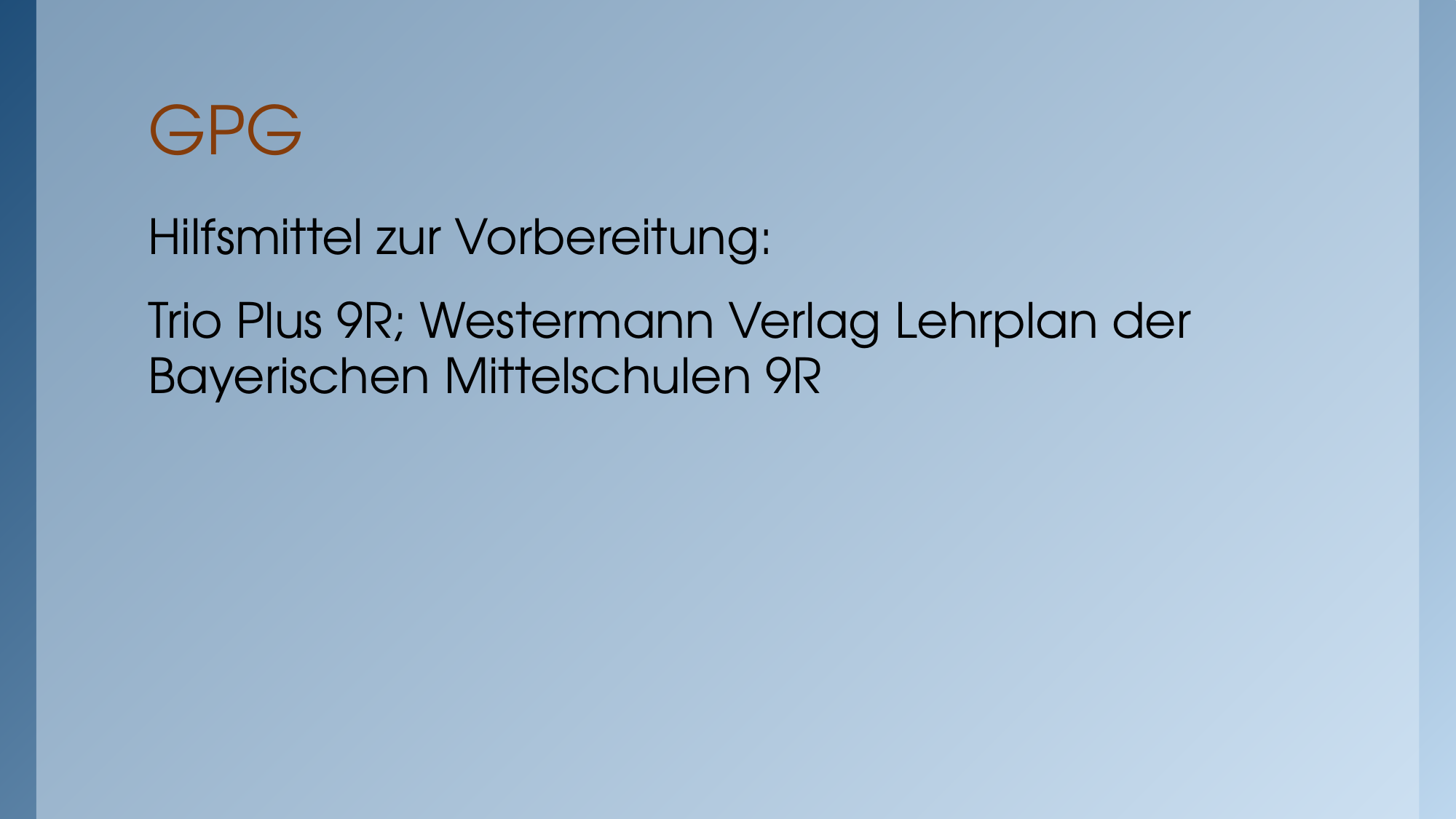

# GPG
Hilfsmittel zur Vorbereitung:
Trio Plus 9R; Westermann Verlag Lehrplan der Bayerischen Mittelschulen 9R